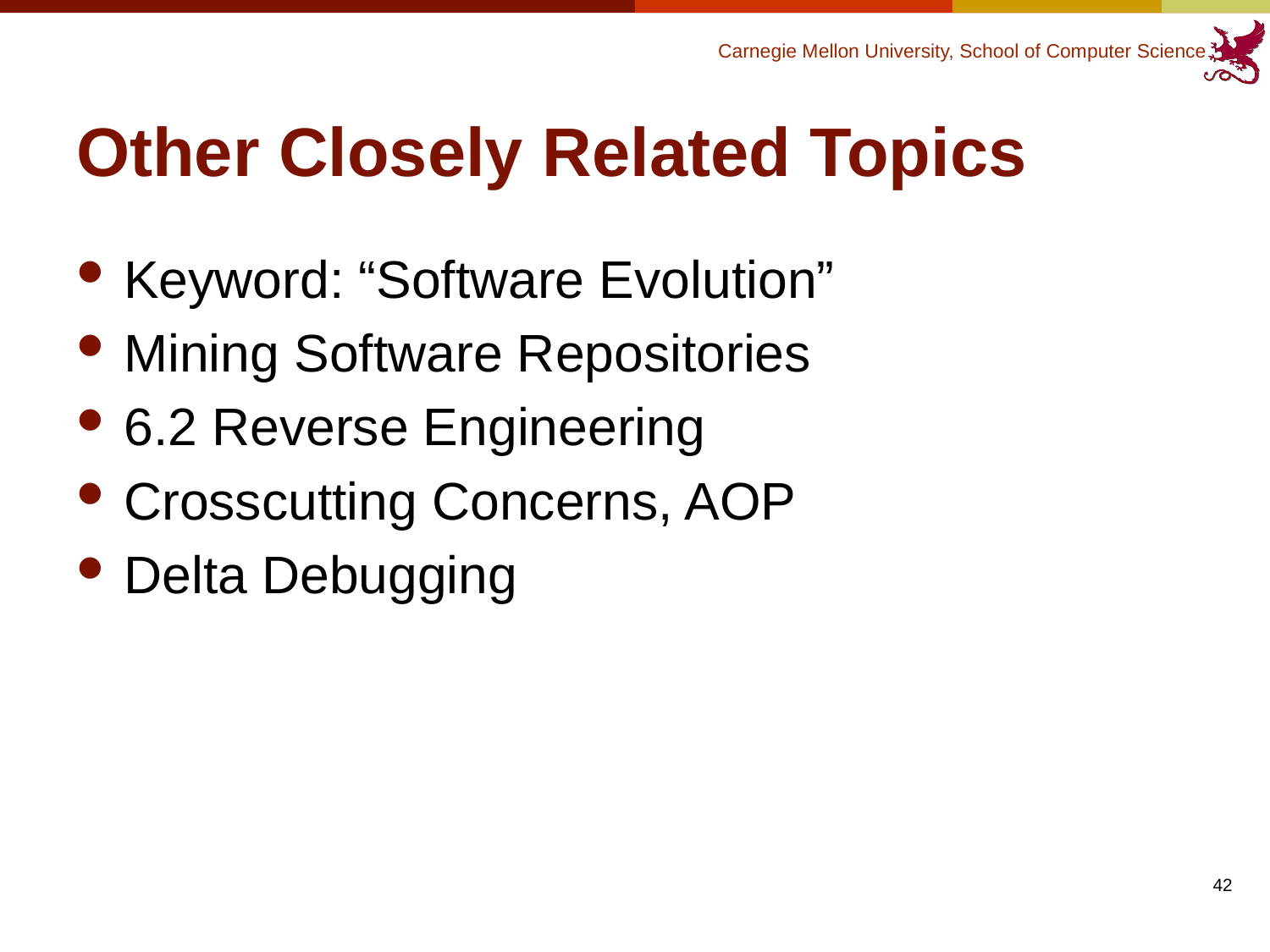

# Other Closely Related Topics
Keyword: “Software Evolution”
Mining Software Repositories
6.2 Reverse Engineering
Crosscutting Concerns, AOP
Delta Debugging
42